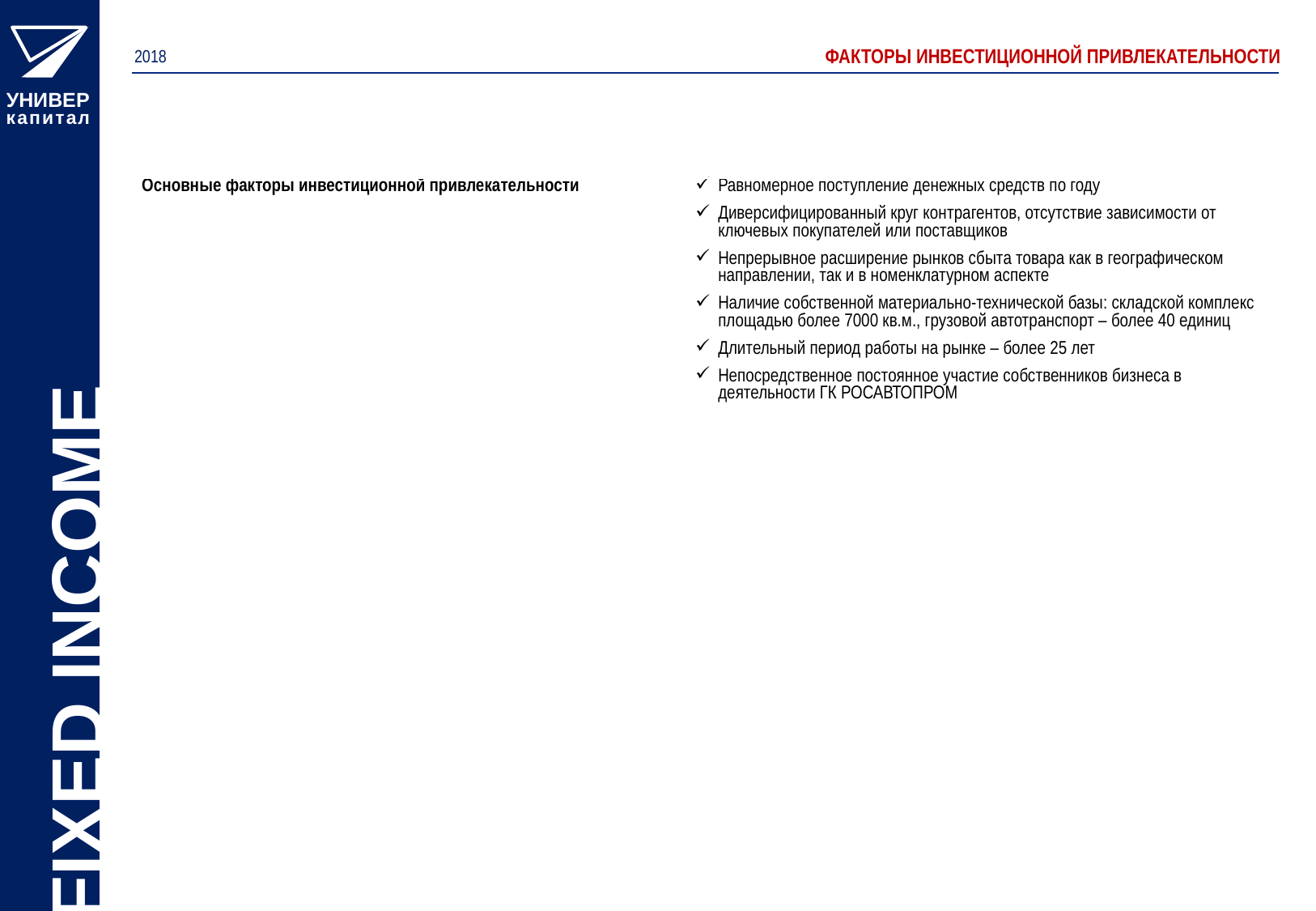

ФАКТОРЫ ИНВЕСТИЦИОННОЙ ПРИВЛЕКАТЕЛЬНОСТИ
2018
  FIXED INCOME
УНИВЕР
капитал
| Основные факторы инвестиционной привлекательности | Равномерное поступление денежных средств по году Диверсифицированный круг контрагентов, отсутствие зависимости от ключевых покупателей или поставщиков Непрерывное расширение рынков сбыта товара как в географическом направлении, так и в номенклатурном аспекте Наличие собственной материально-технической базы: складской комплекс площадью более 7000 кв.м., грузовой автотранспорт – более 40 единиц Длительный период работы на рынке – более 25 лет Непосредственное постоянное участие собственников бизнеса в деятельности ГК РОСАВТОПРОМ |
| --- | --- |